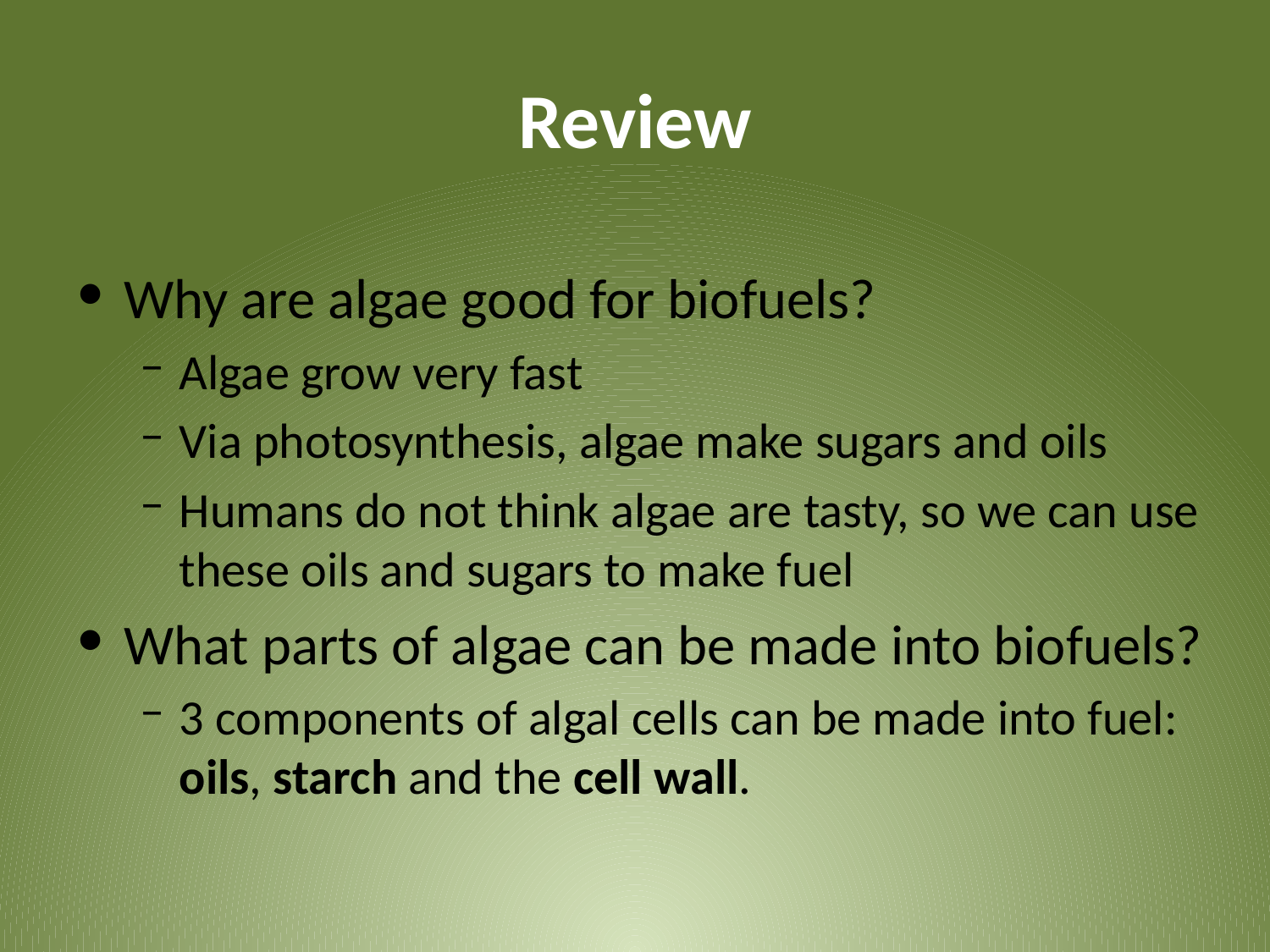

# Review
Why are algae good for biofuels?
Algae grow very fast
Via photosynthesis, algae make sugars and oils
Humans do not think algae are tasty, so we can use these oils and sugars to make fuel
What parts of algae can be made into biofuels?
3 components of algal cells can be made into fuel: oils, starch and the cell wall.